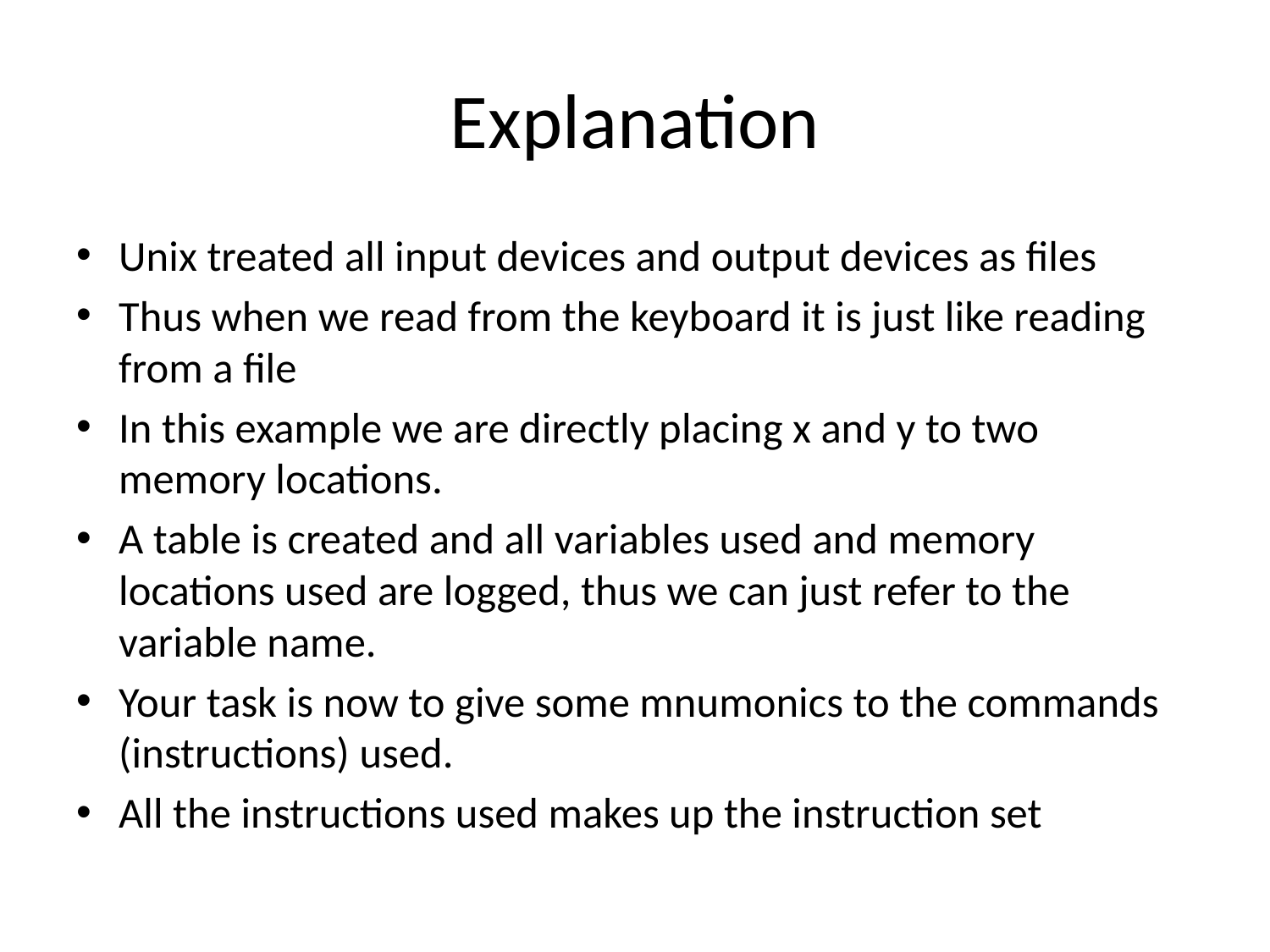

# Explanation
Unix treated all input devices and output devices as files
Thus when we read from the keyboard it is just like reading from a file
In this example we are directly placing x and y to two memory locations.
A table is created and all variables used and memory locations used are logged, thus we can just refer to the variable name.
Your task is now to give some mnumonics to the commands (instructions) used.
All the instructions used makes up the instruction set